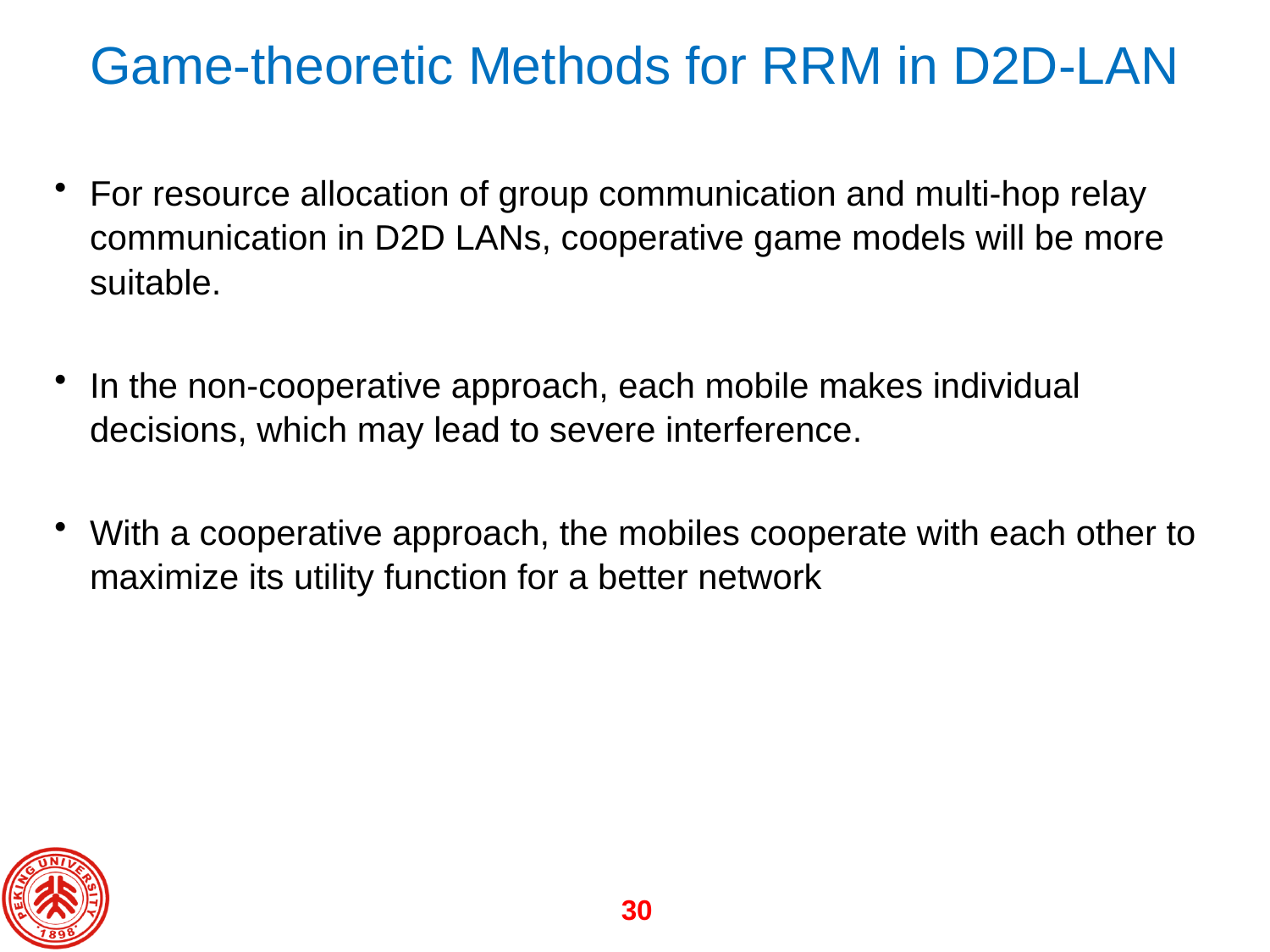

# Game-theoretic Methods for RRM in D2D-LAN
For resource allocation of group communication and multi-hop relay communication in D2D LANs, cooperative game models will be more suitable.

In the non-cooperative approach, each mobile makes individual decisions, which may lead to severe interference.

With a cooperative approach, the mobiles cooperate with each other to maximize its utility function for a better network